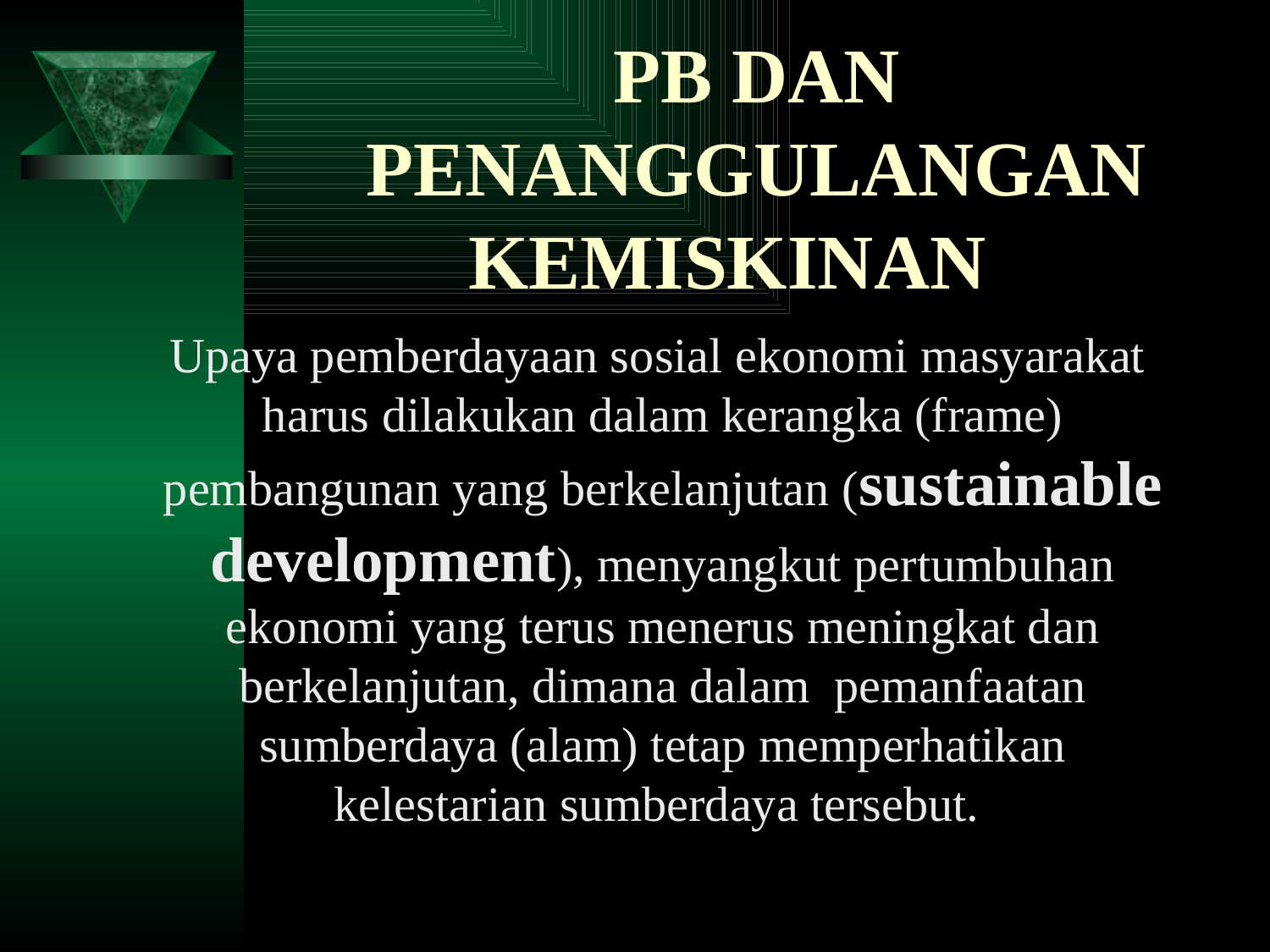

# PB DAN PENANGGULANGAN KEMISKINAN
   Upaya pemberdayaan sosial ekonomi masyarakat harus dilakukan dalam kerangka (frame) pembangunan yang berkelanjutan (sustainable development), menyangkut pertumbuhan ekonomi yang terus menerus meningkat dan berkelanjutan, dimana dalam  pemanfaatan sumberdaya (alam) tetap memperhatikan kelestarian sumberdaya tersebut.